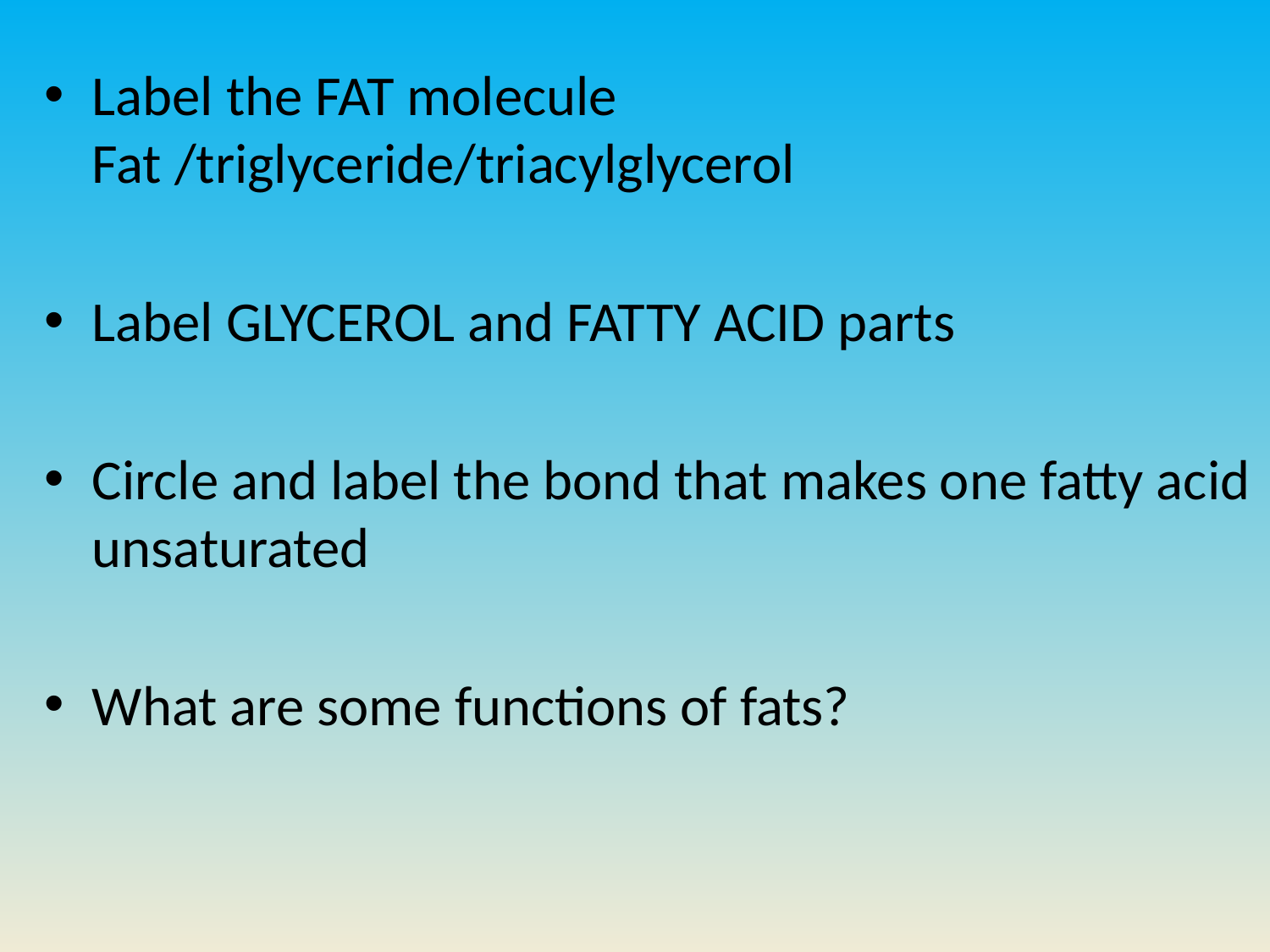

Label the FAT molecule
Fat /triglyceride/triacylglycerol

Label GLYCEROL and FATTY ACID parts

Circle and label the bond that makes one fatty acid unsaturated

What are some functions of fats?